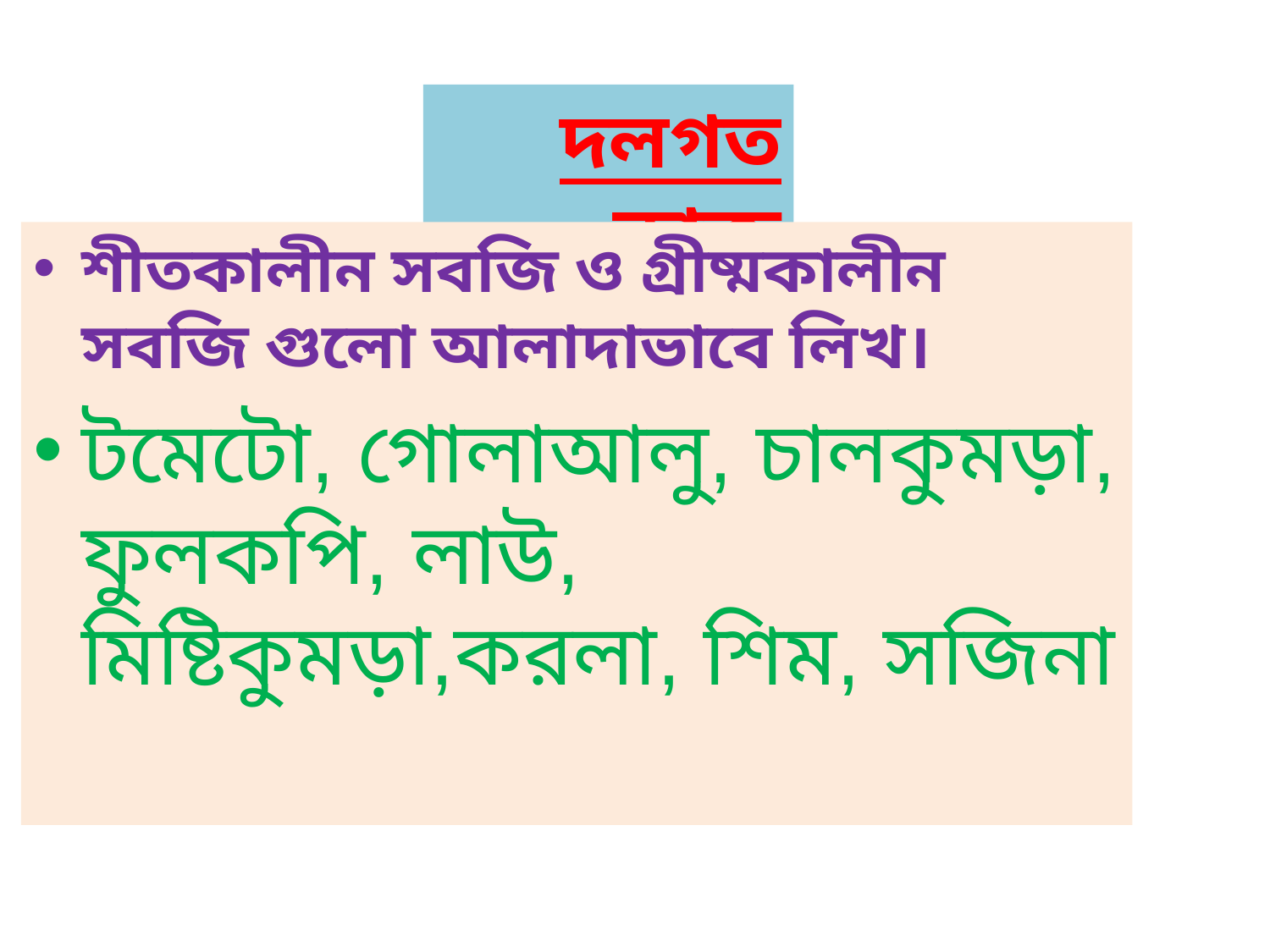

দলগত কাজ
শীতকালীন সবজি ও গ্রীষ্মকালীন সবজি গুলো আলাদাভাবে লিখ।
টমেটো, গোলাআলু, চালকুমড়া, ফুলকপি, লাউ, মিষ্টিকুমড়া,করলা, শিম, সজিনা